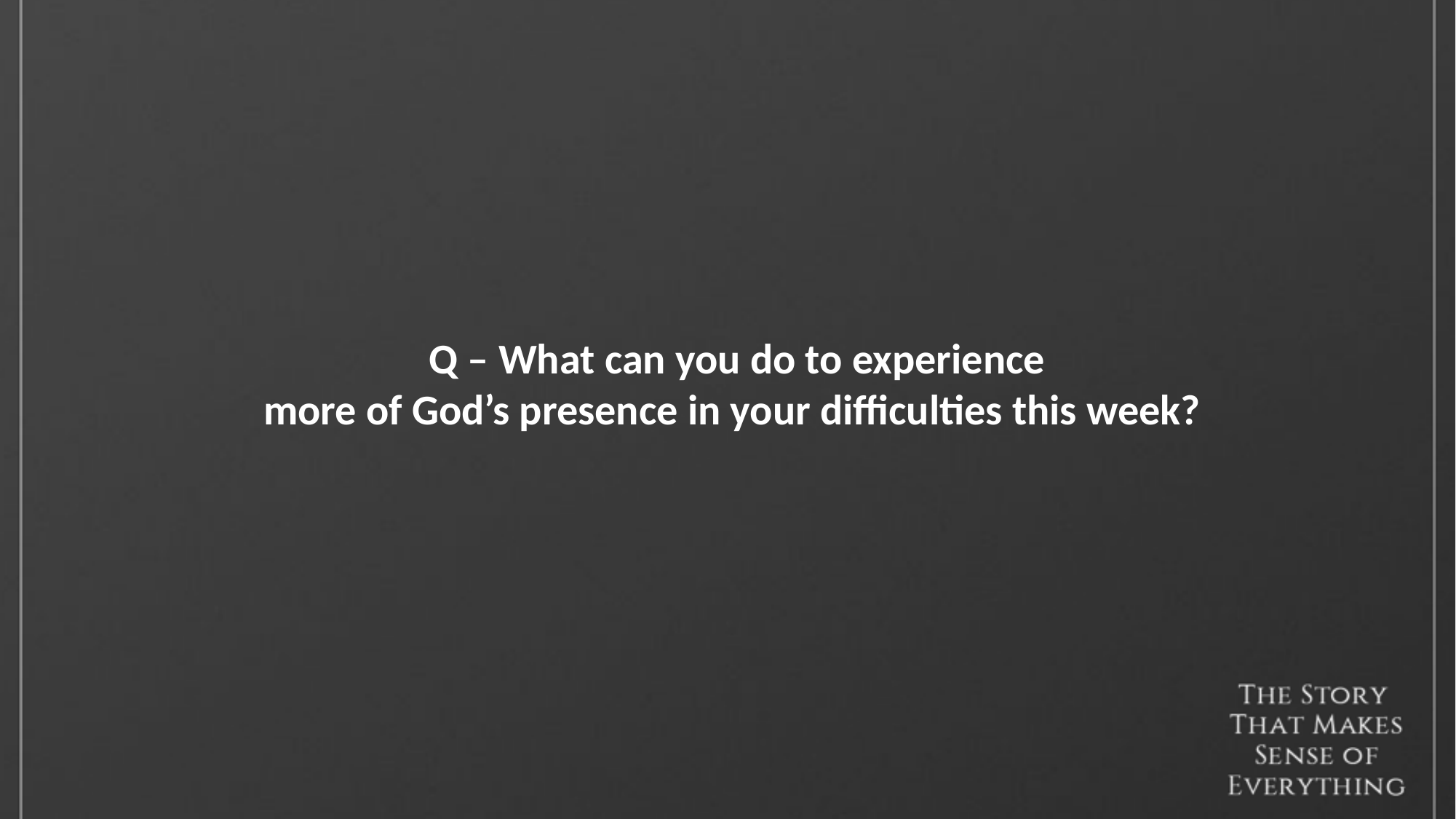

Q – What can you do to experience
more of God’s presence in your difficulties this week?